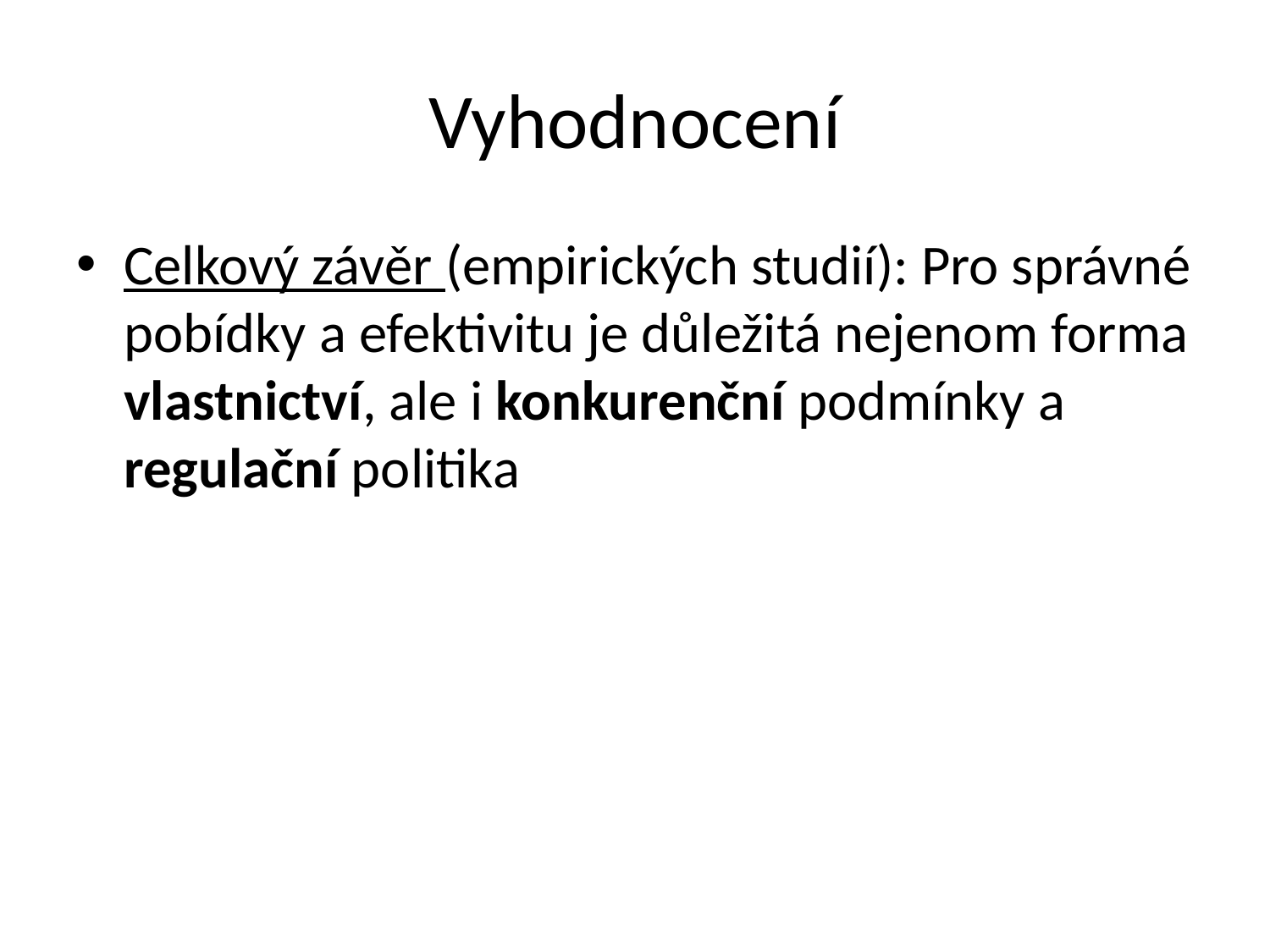

# Vyhodnocení
Celkový závěr (empirických studií): Pro správné pobídky a efektivitu je důležitá nejenom forma vlastnictví, ale i konkurenční podmínky a regulační politika